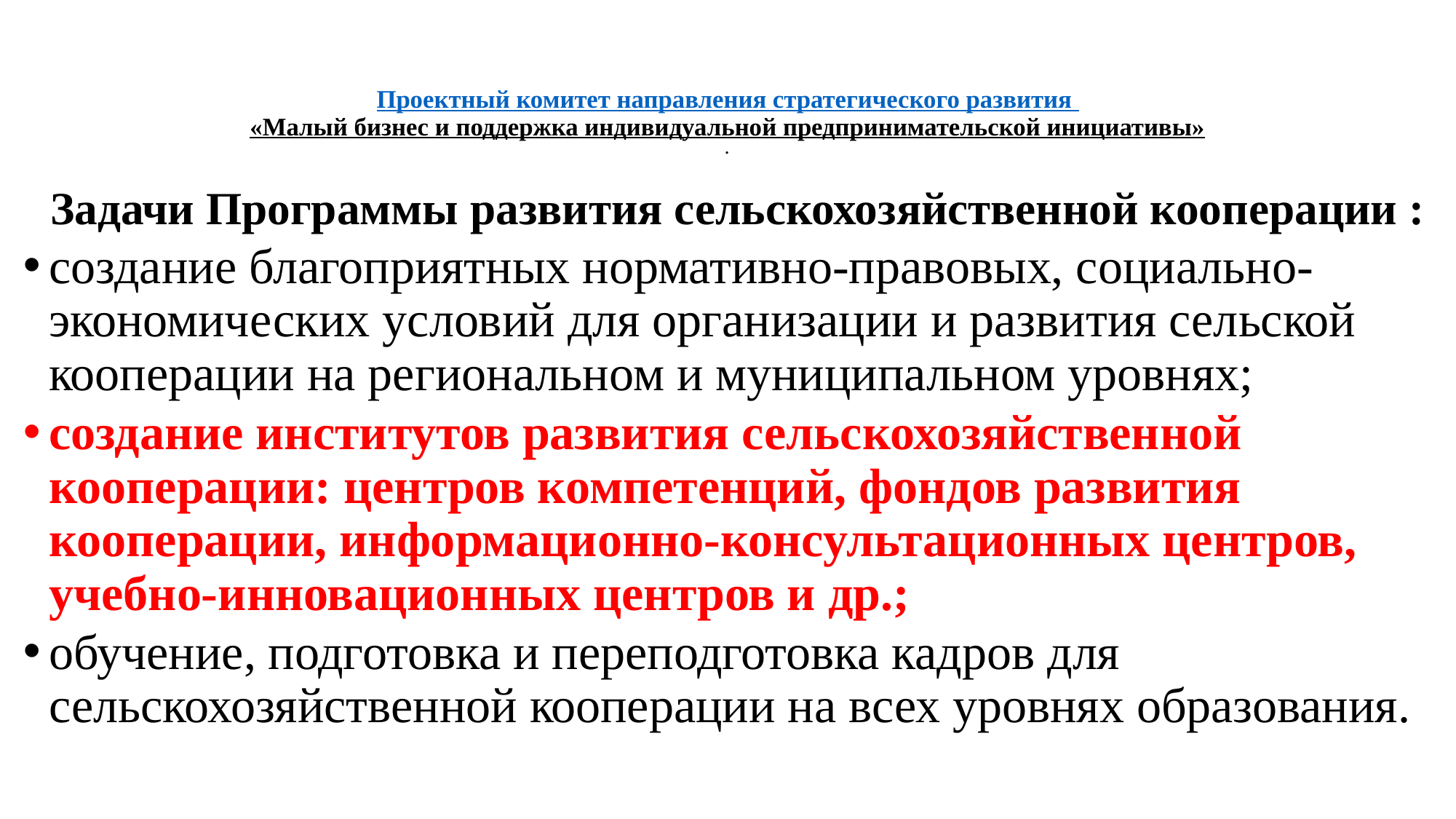

# Проектный комитет направления стратегического развития «Малый бизнес и поддержка индивидуальной предпринимательской инициативы» .
 Задачи Программы развития сельскохозяйственной кооперации :
создание благоприятных нормативно-правовых, социально-экономических условий для организации и развития сельской кооперации на региональном и муниципальном уровнях;
создание институтов развития сельскохозяйственной кооперации: центров компетенций, фондов развития кооперации, информационно-консультационных центров, учебно-инновационных центров и др.;
обучение, подготовка и переподготовка кадров для сельскохозяйственной кооперации на всех уровнях образования.